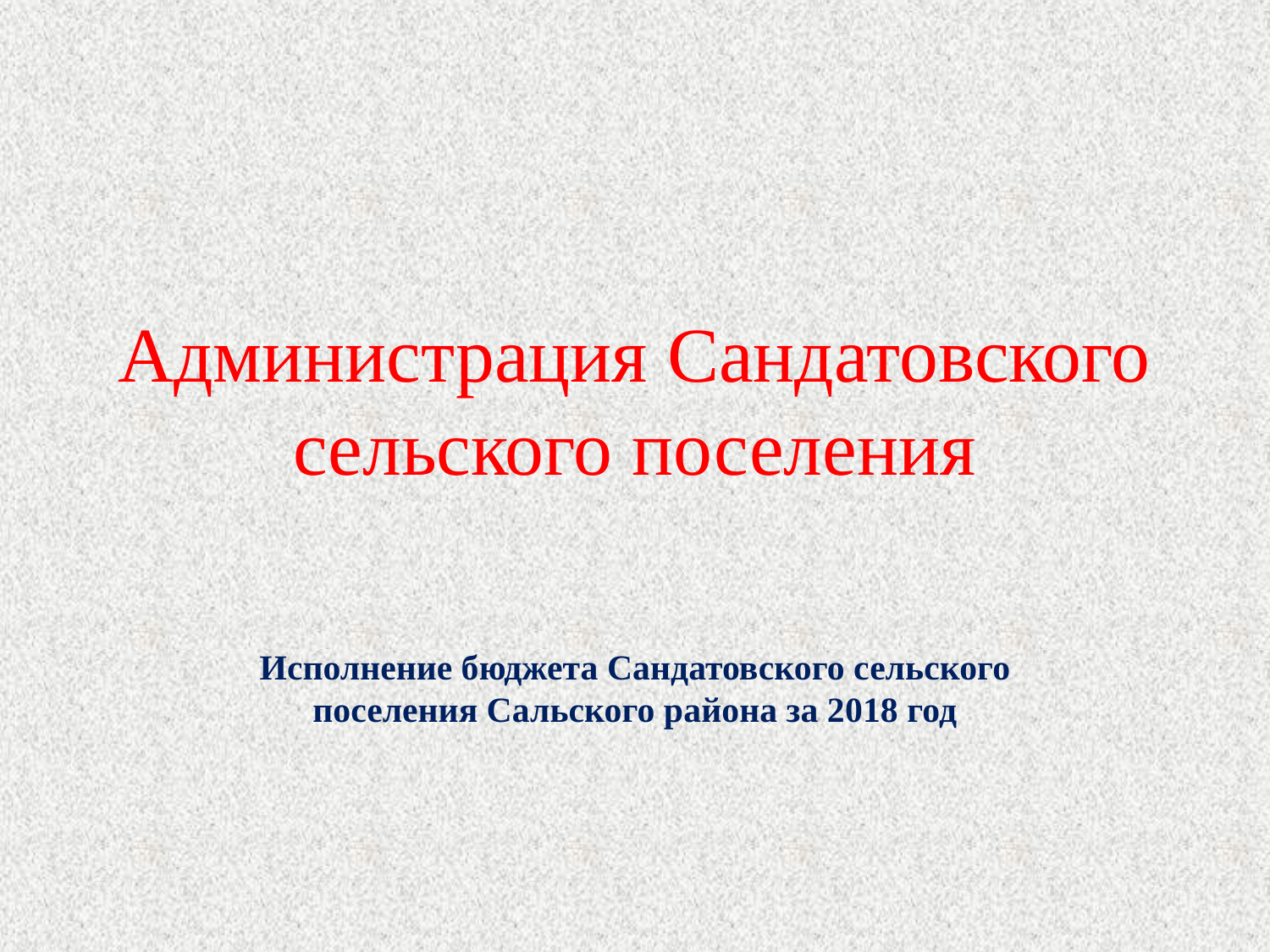

# Администрация Сандатовского сельского поселения

Исполнение бюджета Сандатовского сельского поселения Сальского района за 2018 год